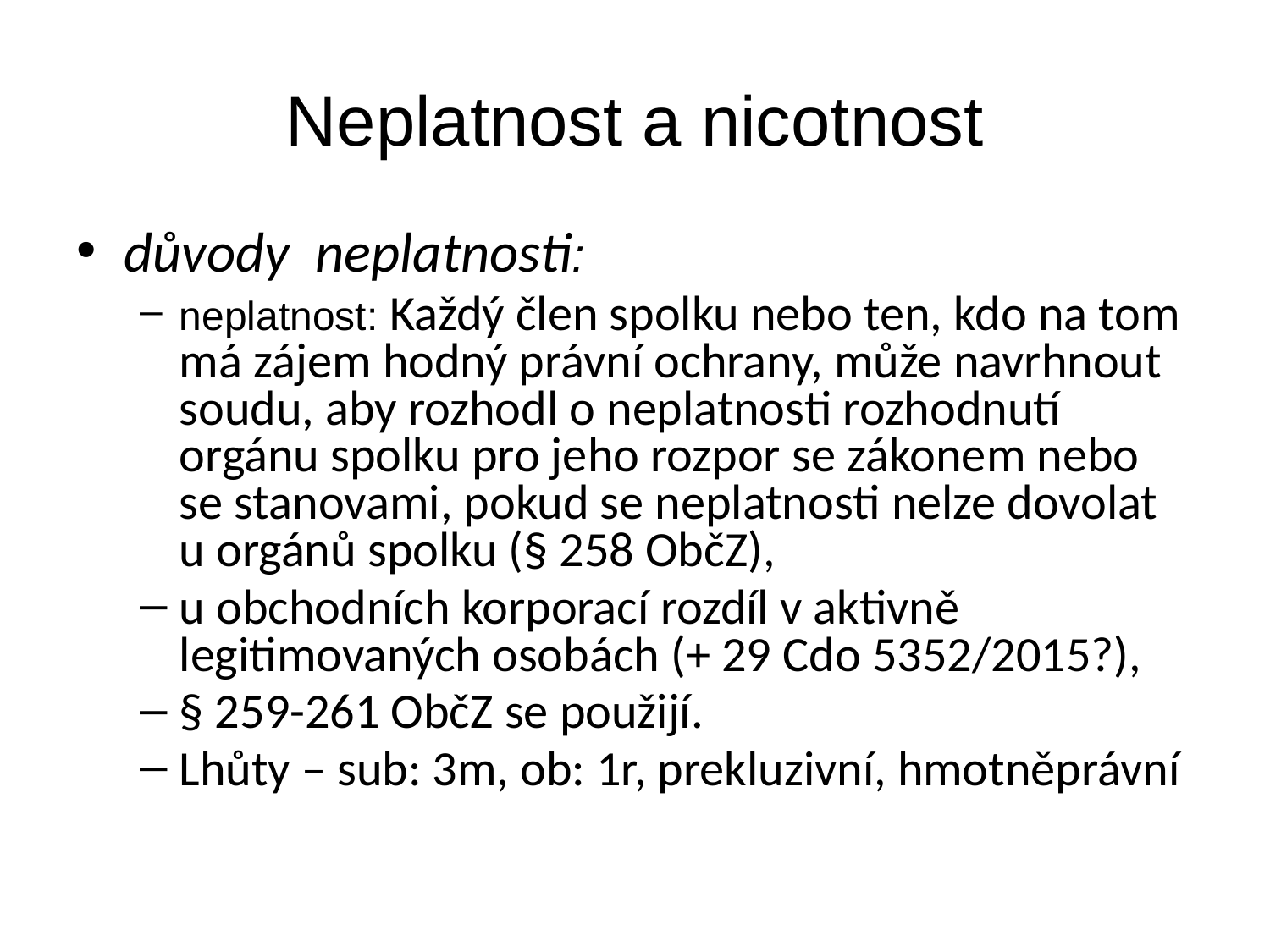

Neplatnost a nicotnost
důvody  neplatnosti:
neplatnost: Každý člen spolku nebo ten, kdo na tom má zájem hodný právní ochrany, může navrhnout soudu, aby rozhodl o neplatnosti rozhodnutí orgánu spolku pro jeho rozpor se zákonem nebo se stanovami, pokud se neplatnosti nelze dovolat u orgánů spolku (§ 258 ObčZ),
u obchodních korporací rozdíl v aktivně legitimovaných osobách (+ 29 Cdo 5352/2015?),
§ 259-261 ObčZ se použijí.
Lhůty – sub: 3m, ob: 1r, prekluzivní, hmotněprávní